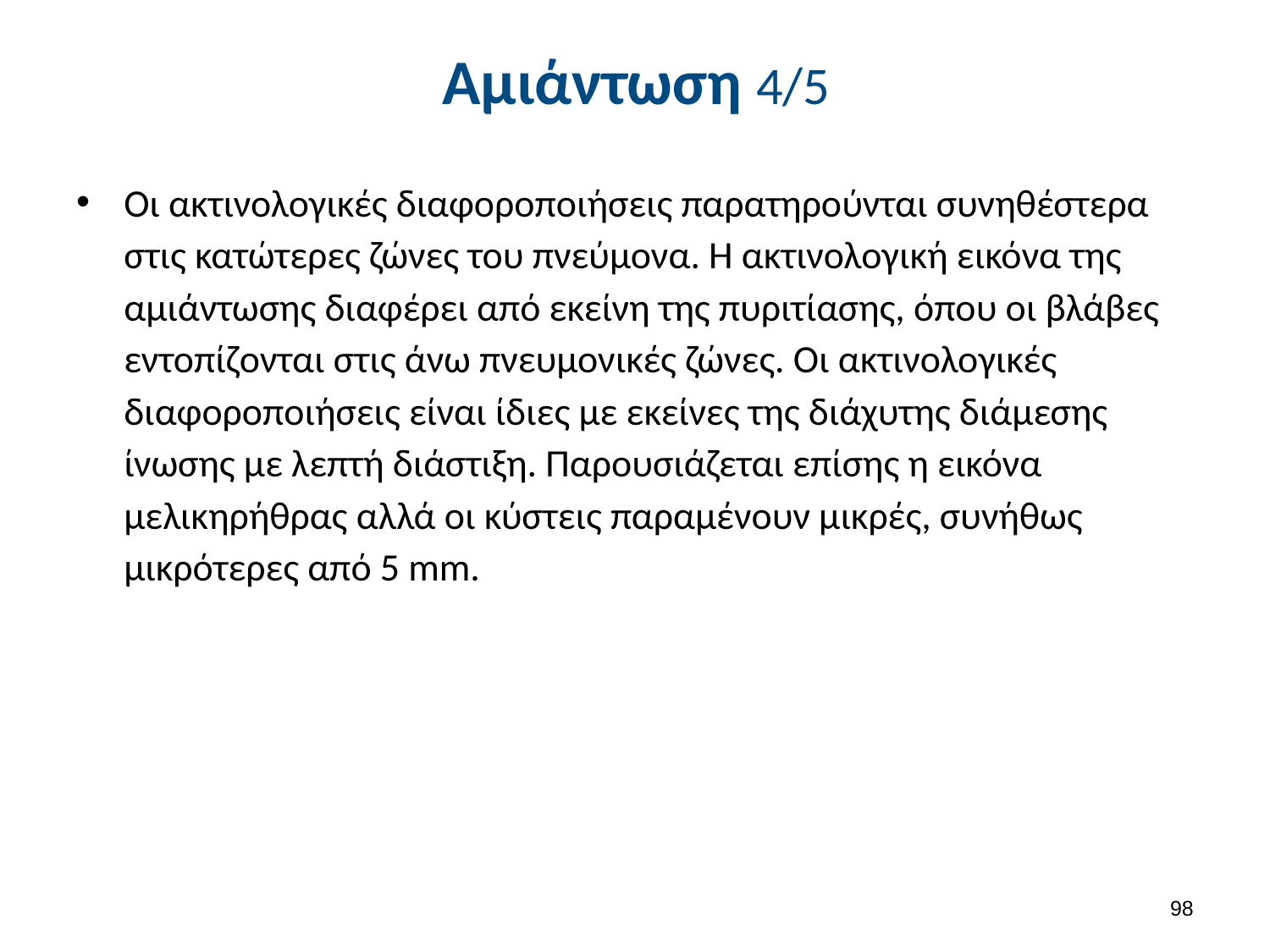

# Αμιάντωση 4/5
Οι ακτινολογικές διαφοροποιήσεις παρατηρούνται συνηθέστερα στις κατώτερες ζώνες του πνεύμονα. Η ακτινολογική εικόνα της αμιάντωσης διαφέρει από εκείνη της πυριτίασης, όπου οι βλάβες εντοπίζονται στις άνω πνευμονικές ζώνες. Οι ακτινολογικές διαφοροποιήσεις είναι ίδιες με εκείνες της διάχυτης διάμεσης ίνωσης με λεπτή διάστιξη. Παρουσιάζεται επίσης η εικόνα μελικηρήθρας αλλά οι κύστεις παραμένουν μικρές, συνήθως μικρότερες από 5 mm.
98